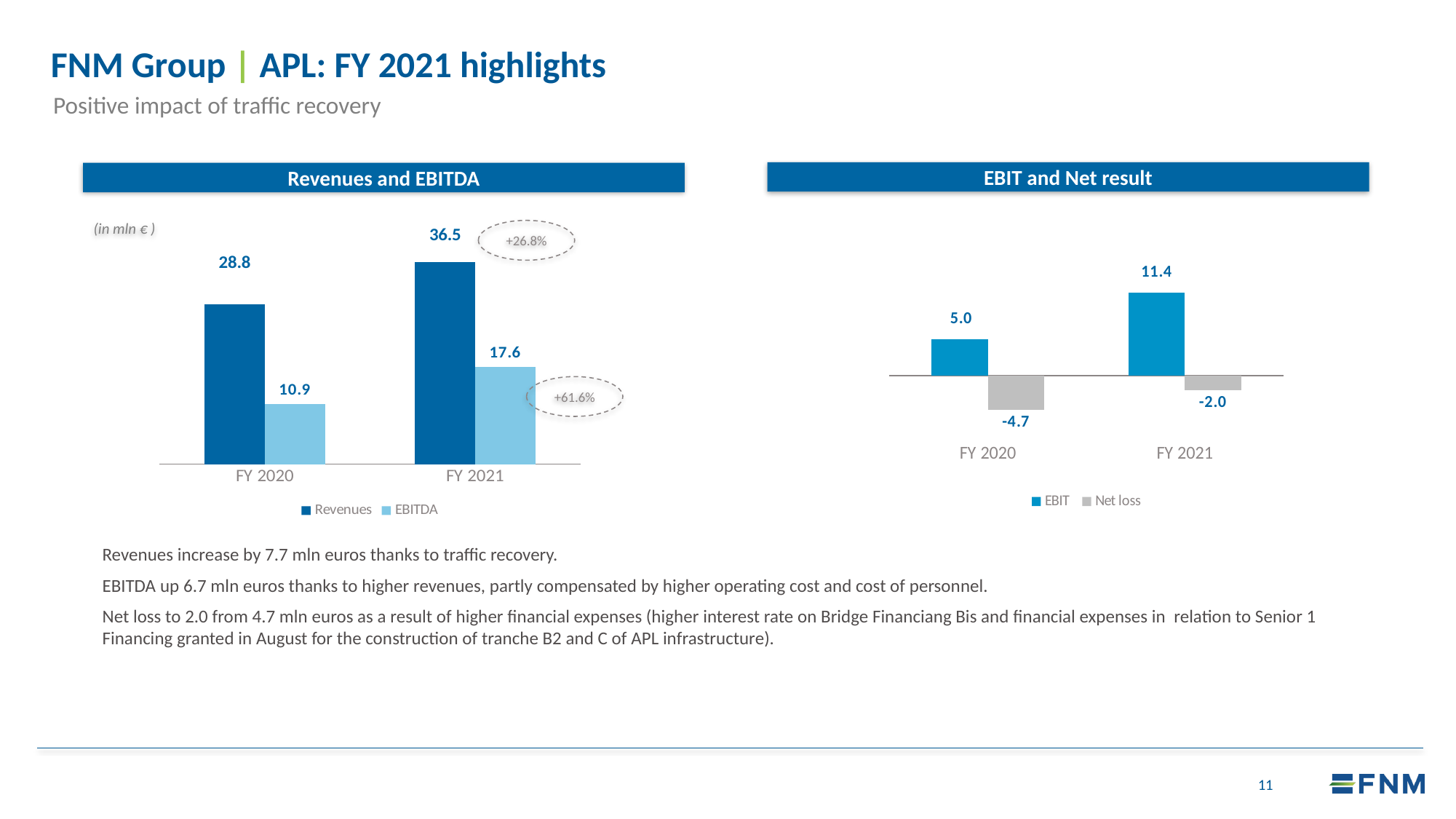

FNM Group | APL: FY 2021 highlights
Positive impact of traffic recovery
Il gruppo in breve
EBIT and Net result
Revenues and EBITDA
(in mln € )

### Chart

| Category | EBIT  | Net loss |
|---|---|---|
| FY 2020 | 5.0 | -4.7 |
| FY 2021 | 11.4 | -2.0 |
+26.8%

### Chart

| Category | Revenues | EBITDA |
|---|---|---|
| FY 2020 | 28.8 | 10.9 |
| FY 2021 | 36.5 | 17.6 |
+61.6%
Revenues increase by 7.7 mln euros thanks to traffic recovery.
EBITDA up 6.7 mln euros thanks to higher revenues, partly compensated by higher operating cost and cost of personnel.
Net loss to 2.0 from 4.7 mln euros as a result of higher financial expenses (higher interest rate on Bridge Financiang Bis and financial expenses in  relation to Senior 1 Financing granted in August for the construction of tranche B2 and C of APL infrastructure).

11